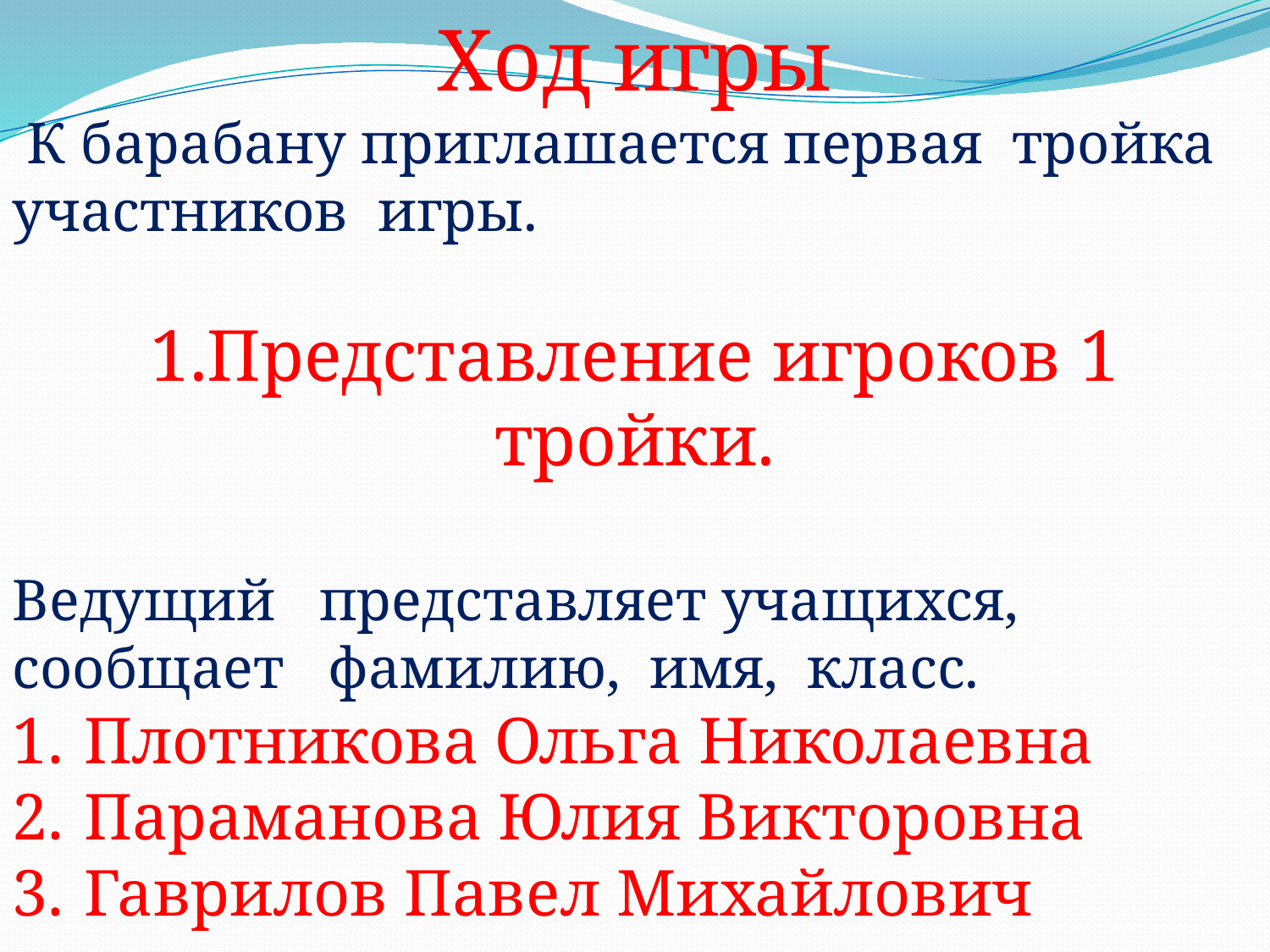

Ход игры
 К барабану приглашается первая  тройка  участников  игры.

1.Представление игроков 1 тройки.

Ведущий   представляет учащихся,   сообщает   фамилию,  имя,  класс.
Плотникова Ольга Николаевна
Параманова Юлия Викторовна
Гаврилов Павел Михайлович